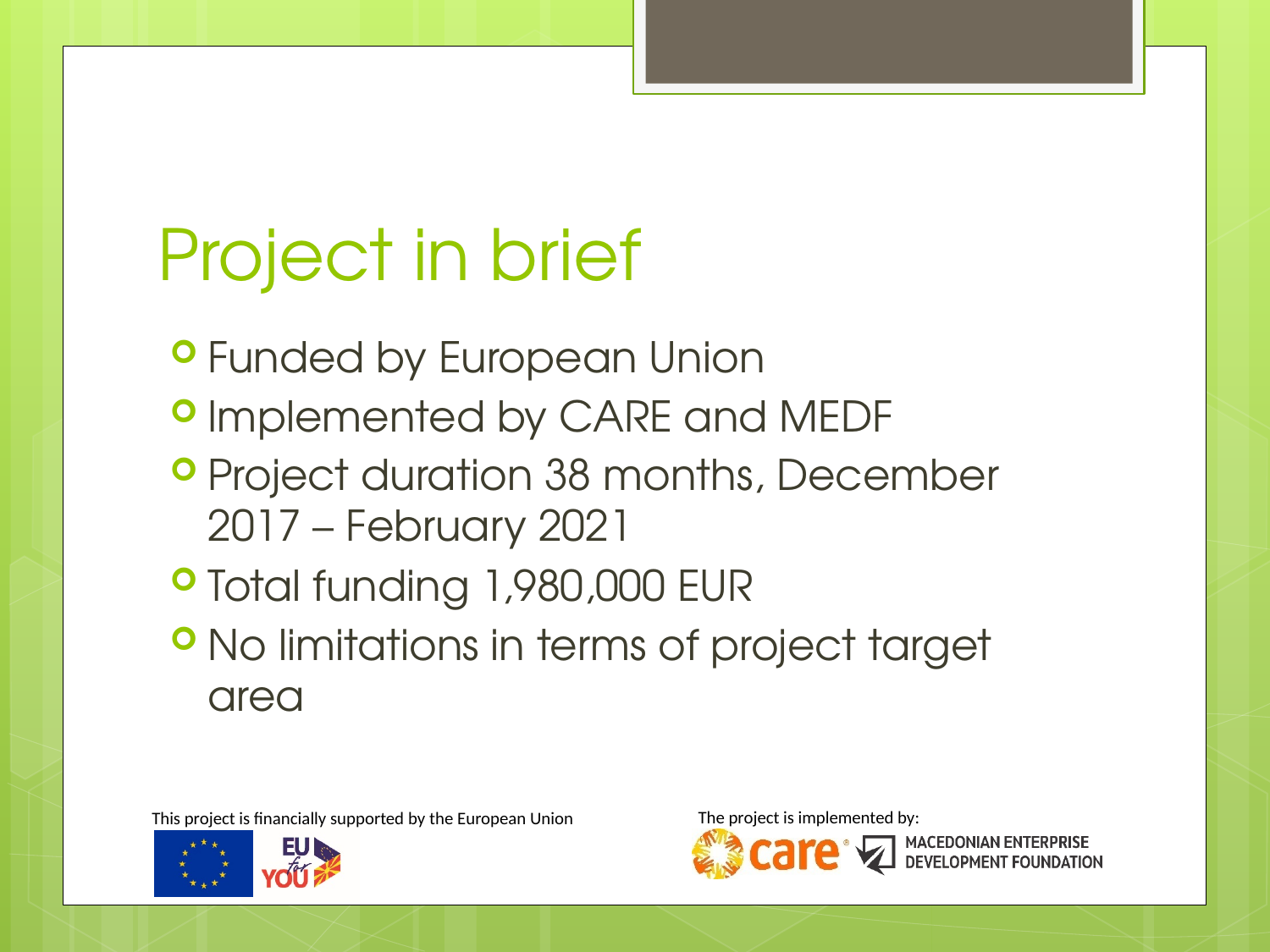

# Project in brief
Funded by European Union
Implemented by CARE and MEDF
Project duration 38 months, December 2017 – February 2021
Total funding 1,980,000 EUR
No limitations in terms of project target area